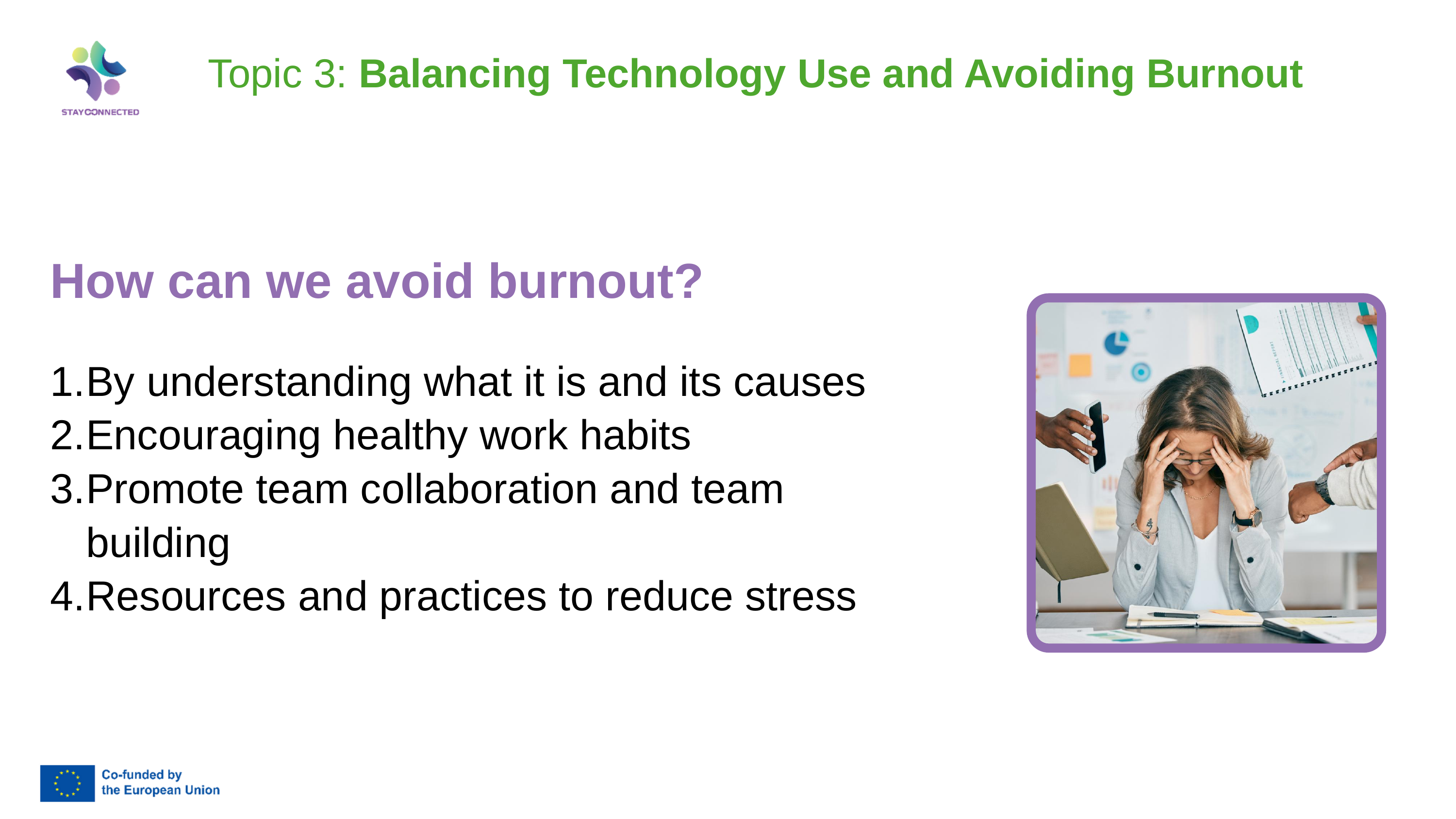

Topic 3: Balancing Technology Use and Avoiding Burnout

How can we avoid burnout?

By understanding what it is and its causes
Encouraging healthy work habits
Promote team collaboration and team building
Resources and practices to reduce stress